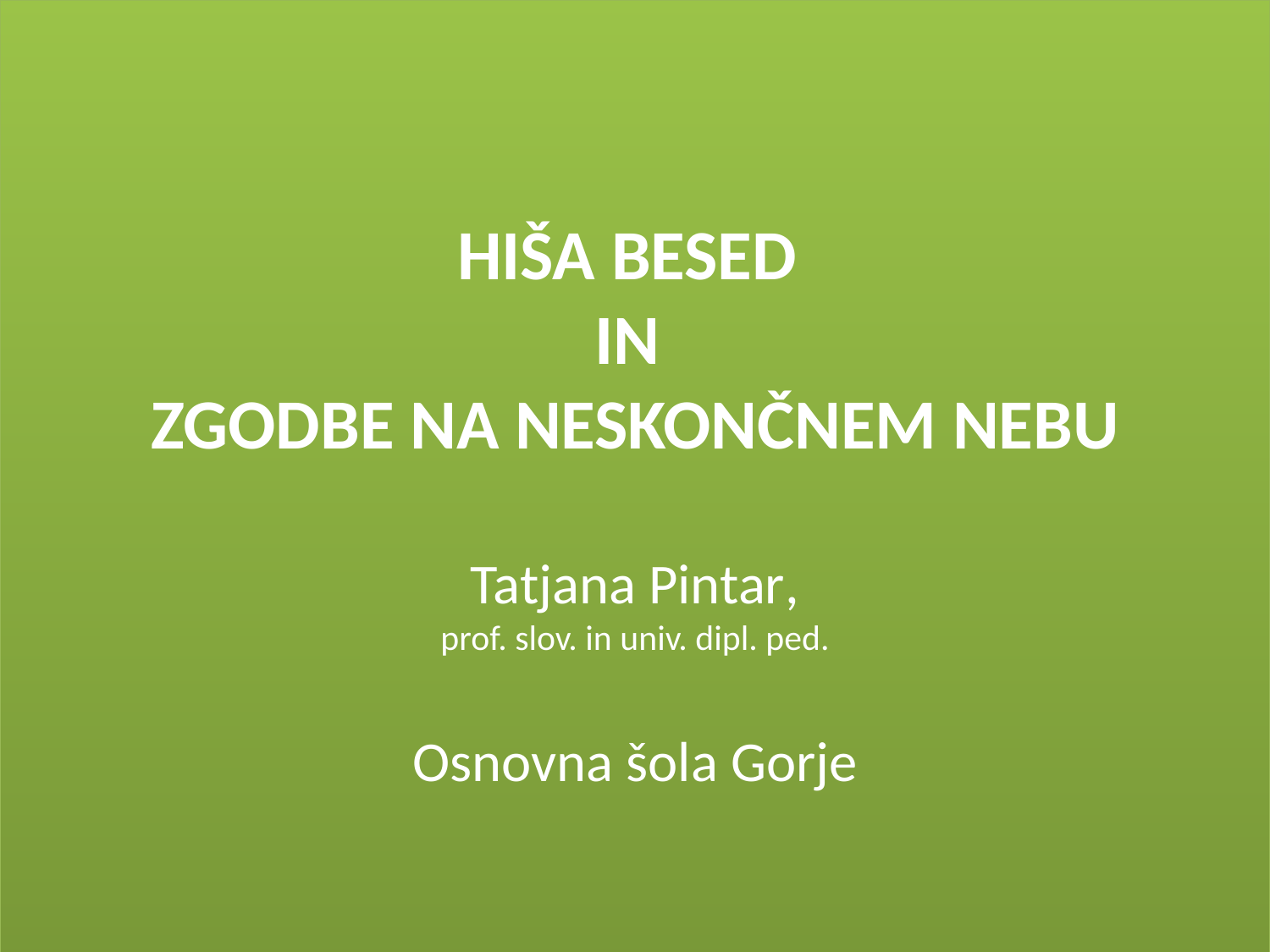

HIŠA BESED
IN
ZGODBE NA NESKONČNEM NEBU

Tatjana Pintar,
prof. slov. in univ. dipl. ped.

Osnovna šola Gorje